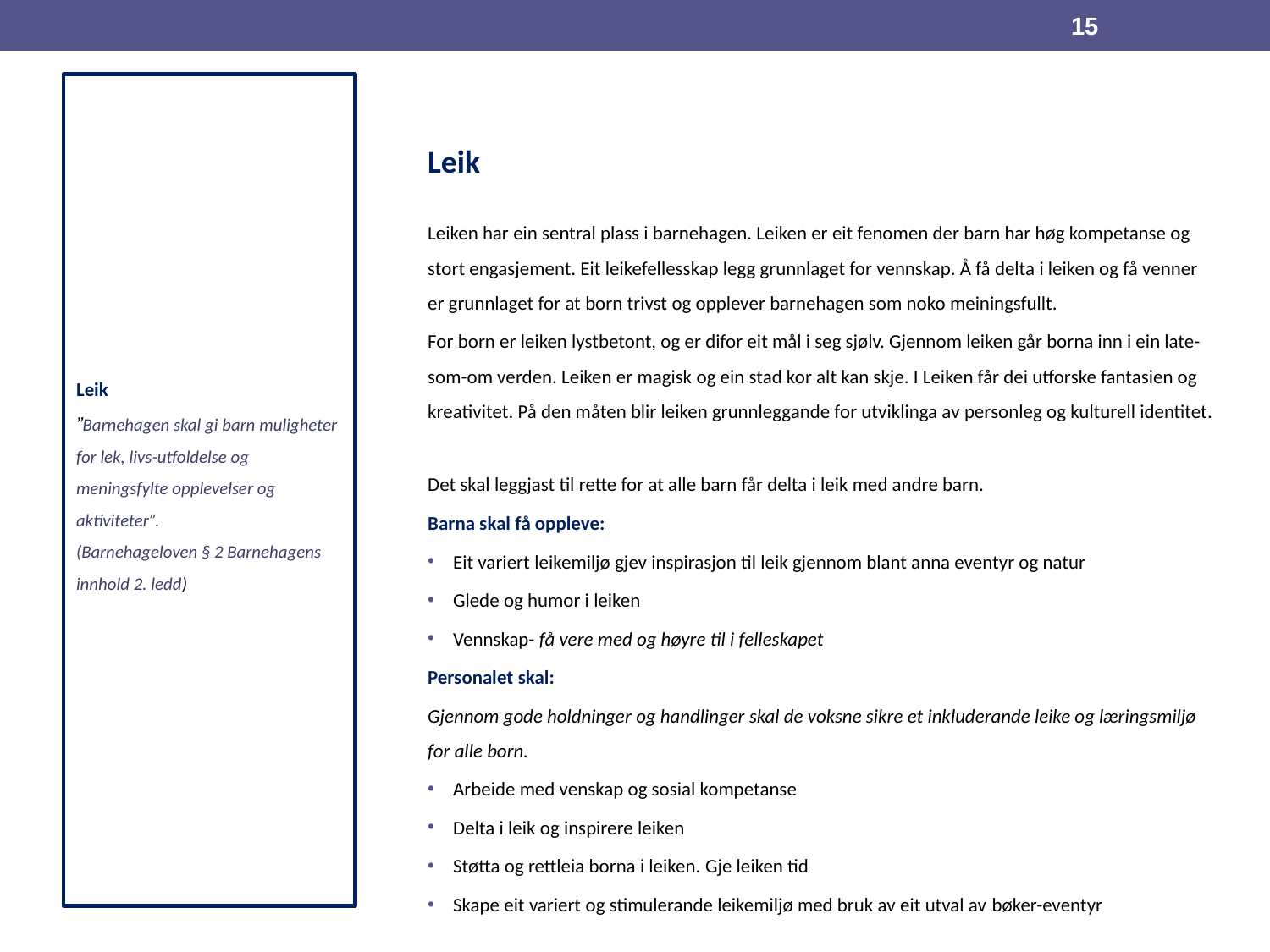

15
# Leik ”Barnehagen skal gi barn muligheter for lek, livs-utfoldelse og meningsfylte opplevelser og aktiviteter”. (Barnehageloven § 2 Barnehagens innhold 2. ledd)

Leik

Leiken har ein sentral plass i barnehagen. Leiken er eit fenomen der barn har høg kompetanse og stort engasjement. Eit leikefellesskap legg grunnlaget for vennskap. Å få delta i leiken og få venner er grunnlaget for at born trivst og opplever barnehagen som noko meiningsfullt.
For born er leiken lystbetont, og er difor eit mål i seg sjølv. Gjennom leiken går borna inn i ein late-som-om verden. Leiken er magisk og ein stad kor alt kan skje. I Leiken får dei utforske fantasien og kreativitet. På den måten blir leiken grunnleggande for utviklinga av personleg og kulturell identitet.
Det skal leggjast til rette for at alle barn får delta i leik med andre barn.
Barna skal få oppleve:
Eit variert leikemiljø gjev inspirasjon til leik gjennom blant anna eventyr og natur
Glede og humor i leiken
Vennskap- få vere med og høyre til i felleskapet
Personalet skal:
Gjennom gode holdninger og handlinger skal de voksne sikre et inkluderande leike og læringsmiljø for alle born.
Arbeide med venskap og sosial kompetanse
Delta i leik og inspirere leiken
Støtta og rettleia borna i leiken. Gje leiken tid
Skape eit variert og stimulerande leikemiljø med bruk av eit utval av bøker-eventyr